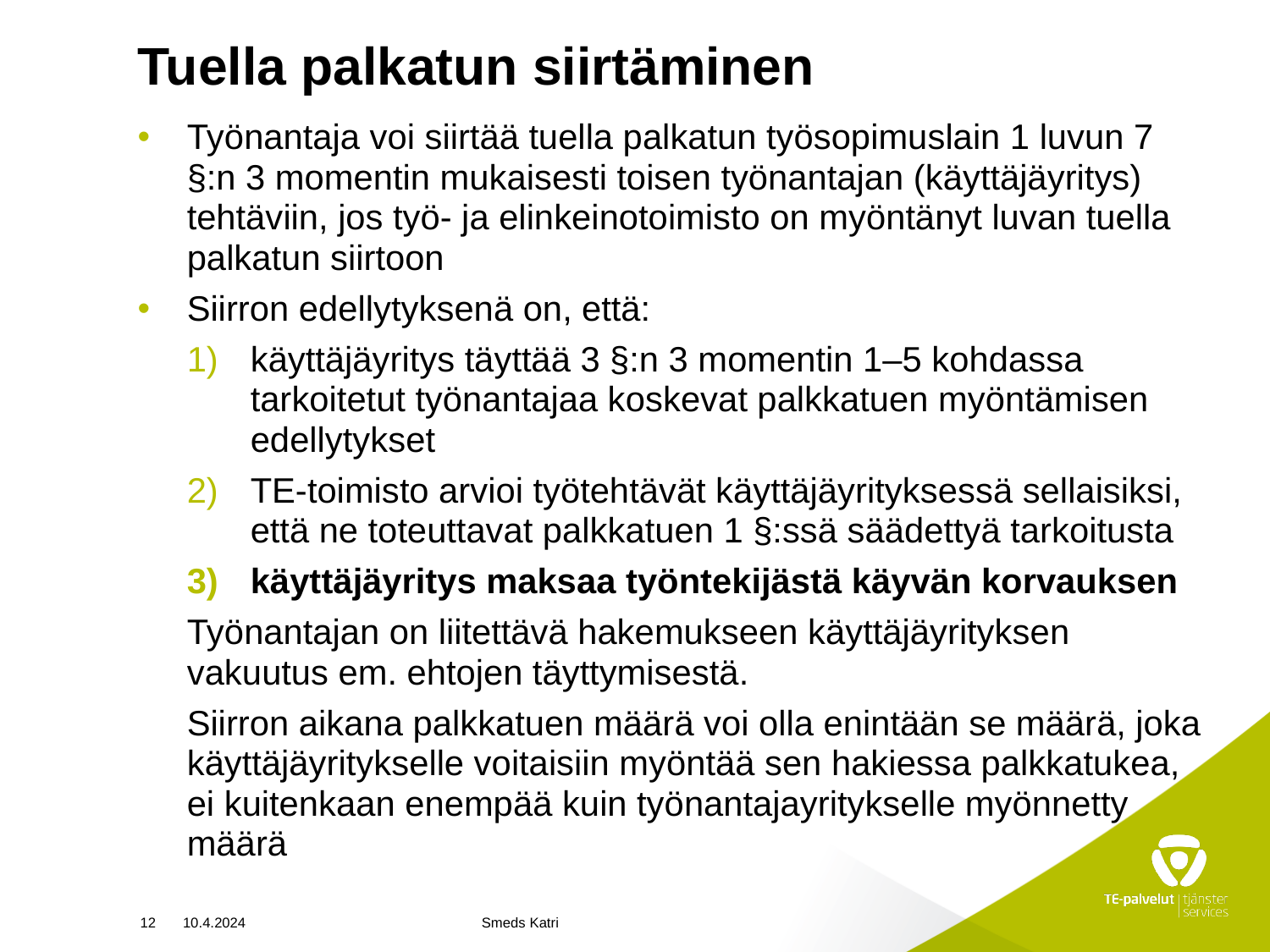

# Tuella palkatun siirtäminen
Työnantaja voi siirtää tuella palkatun työsopimuslain 1 luvun 7 §:n 3 momentin mukaisesti toisen työnantajan (käyttäjäyritys) tehtäviin, jos työ- ja elinkeinotoimisto on myöntänyt luvan tuella palkatun siirtoon
Siirron edellytyksenä on, että:
käyttäjäyritys täyttää 3 §:n 3 momentin 1–5 kohdassa tarkoitetut työnantajaa koskevat palkkatuen myöntämisen edellytykset
TE-toimisto arvioi työtehtävät käyttäjäyrityksessä sellaisiksi, että ne toteuttavat palkkatuen 1 §:ssä säädettyä tarkoitusta
käyttäjäyritys maksaa työntekijästä käyvän korvauksen
Työnantajan on liitettävä hakemukseen käyttäjäyrityksen vakuutus em. ehtojen täyttymisestä.
Siirron aikana palkkatuen määrä voi olla enintään se määrä, joka käyttäjäyritykselle voitaisiin myöntää sen hakiessa palkkatukea, ei kuitenkaan enempää kuin työnantajayritykselle myönnetty määrä
12
10.4.2024
Smeds Katri